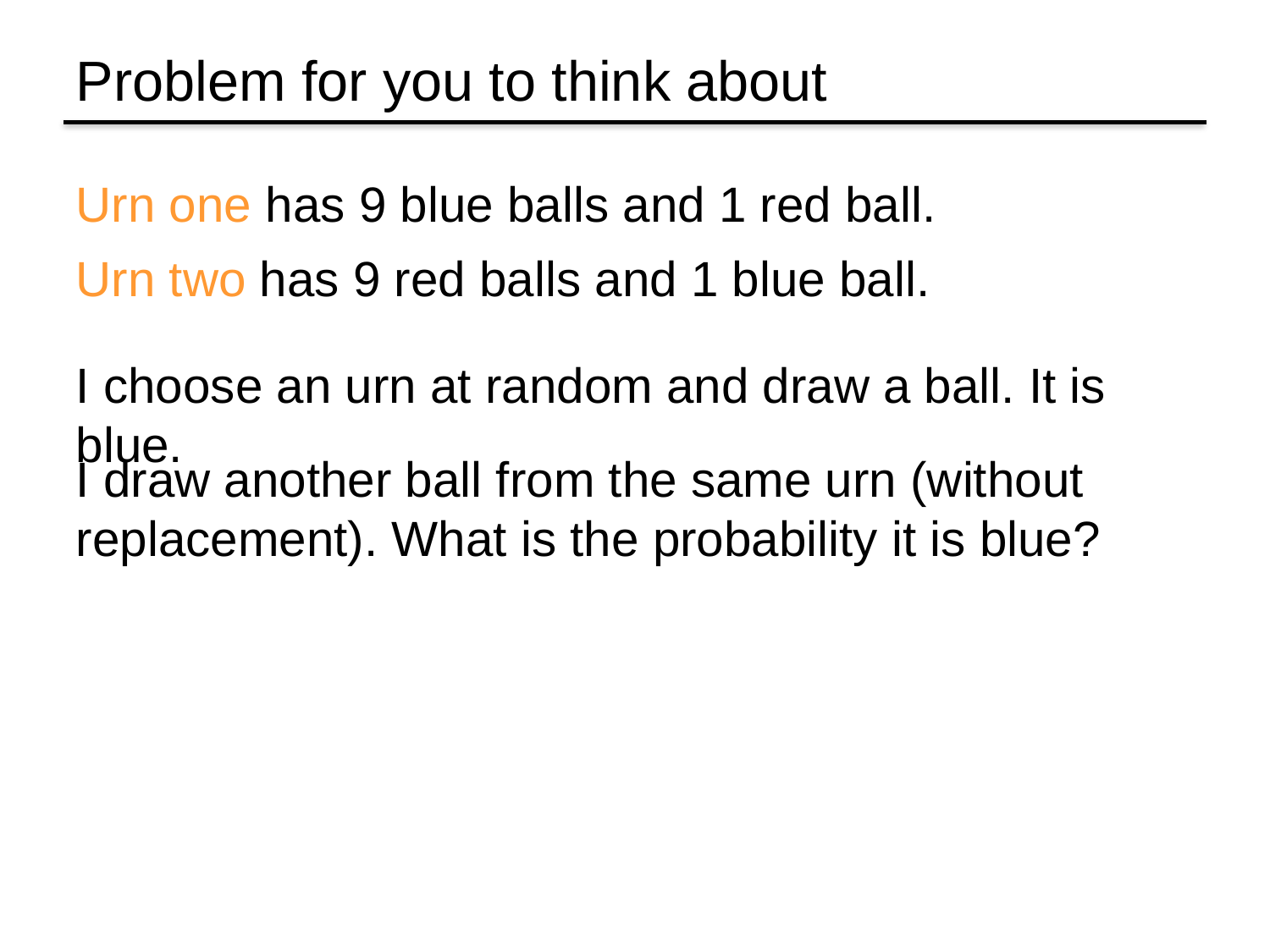

# Problem for you to think about
Urn one has 9 blue balls and 1 red ball.
Urn two has 9 red balls and 1 blue ball.
I choose an urn at random and draw a ball. It is blue.
I draw another ball from the same urn (without replacement). What is the probability it is blue?